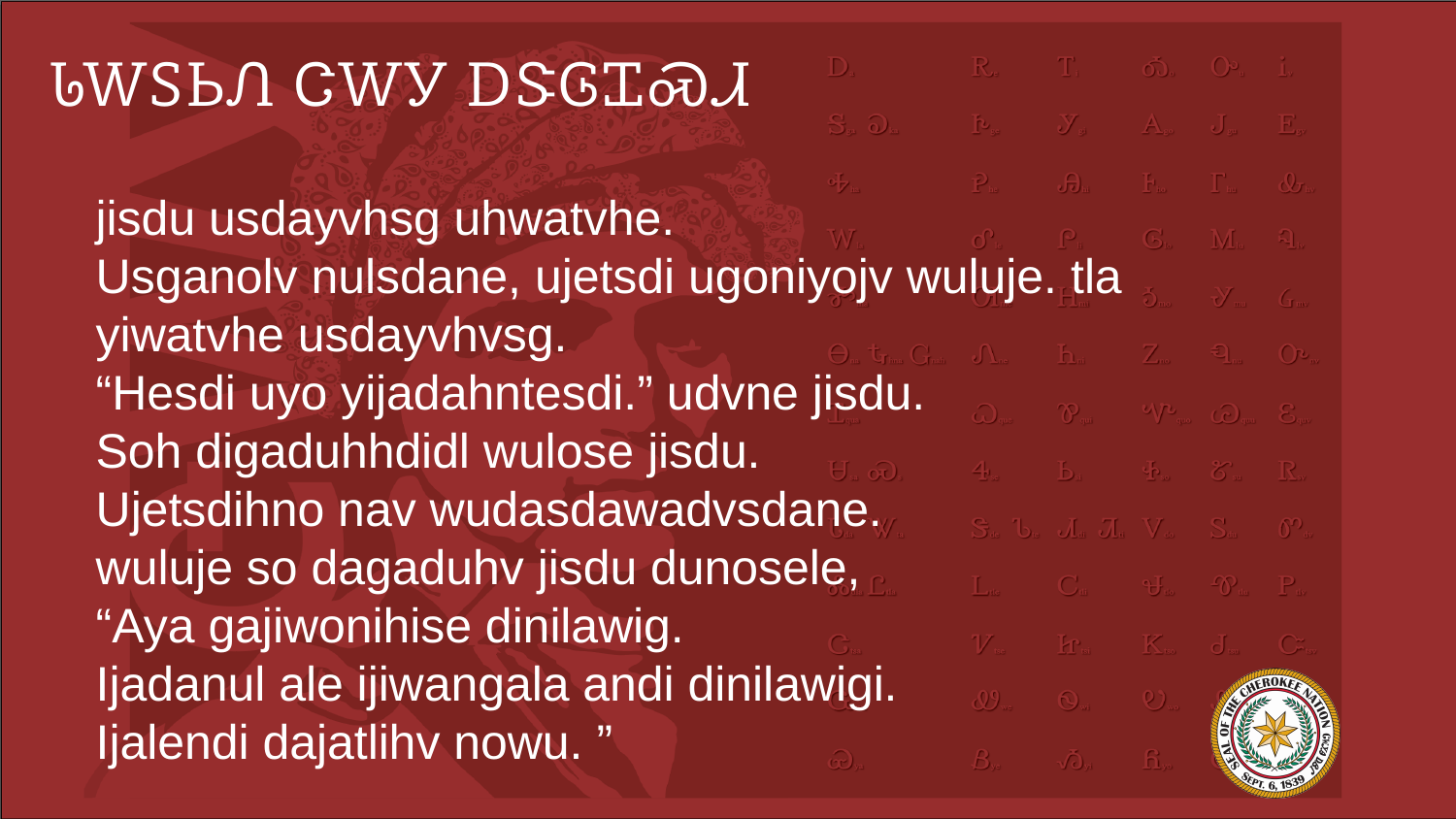

# ᏓᎳᏚᏏᏁ ᏣᎳᎩ ᎠᏕᎶᏆᏍᏗ

jisdu usdayvhsg uhwatvhe.
Usganolv nulsdane, ujetsdi ugoniyojv wuluje. tla yiwatvhe usdayvhvsg.
“Hesdi uyo yijadahntesdi.” udvne jisdu.
Soh digaduhhdidl wulose jisdu.
Ujetsdihno nav wudasdawadvsdane.
wuluje so dagaduhv jisdu dunosele,
“Aya gajiwonihise dinilawig.
Ijadanul ale ijiwangala andi dinilawigi.
Ijalendi dajatlihv nowu. ”